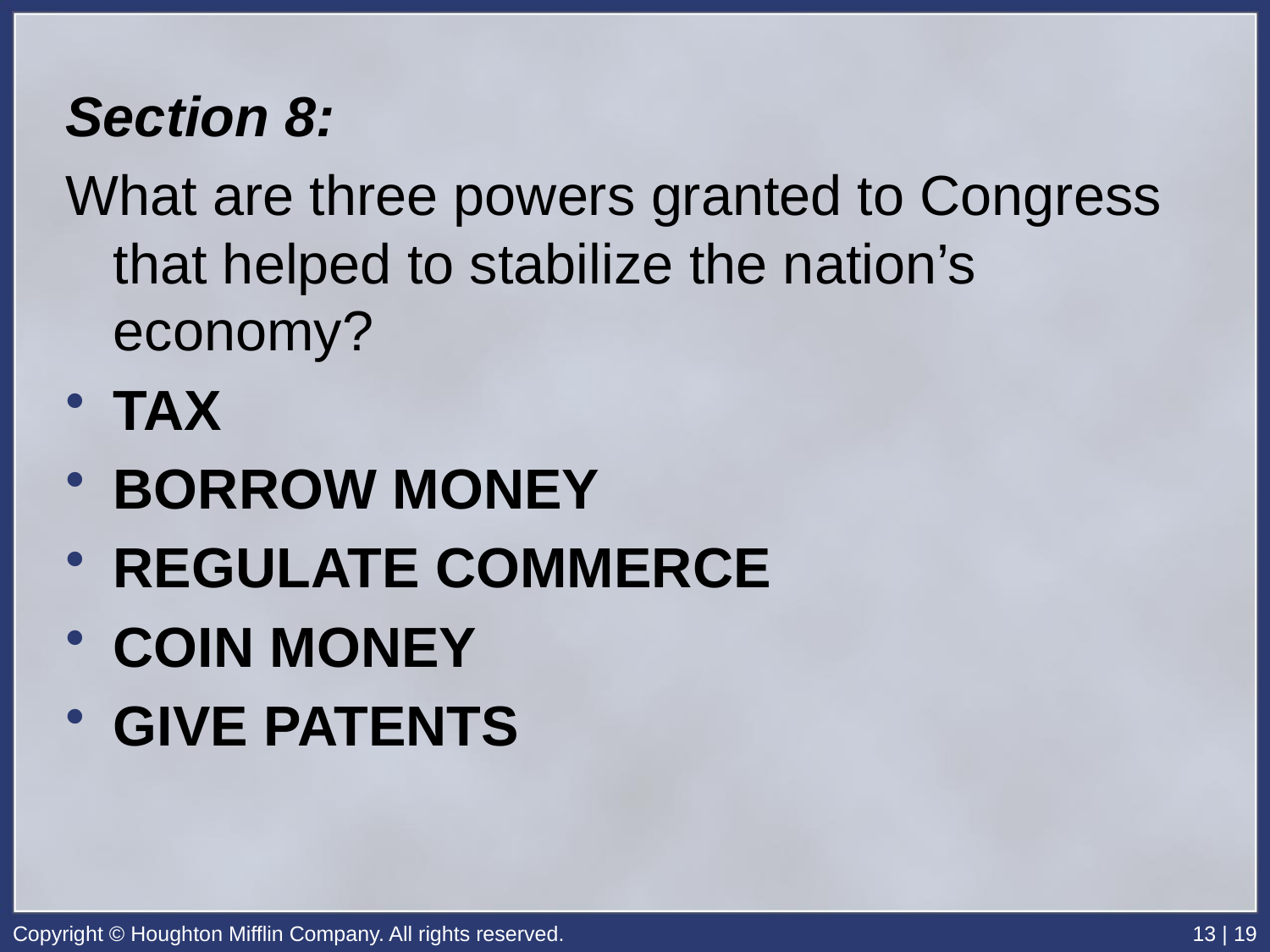

Section 8:
What are three powers granted to Congress that helped to stabilize the nation’s economy?
TAX
BORROW MONEY
REGULATE COMMERCE
COIN MONEY
GIVE PATENTS
Copyright © Houghton Mifflin Company. All rights reserved.
13 | 19